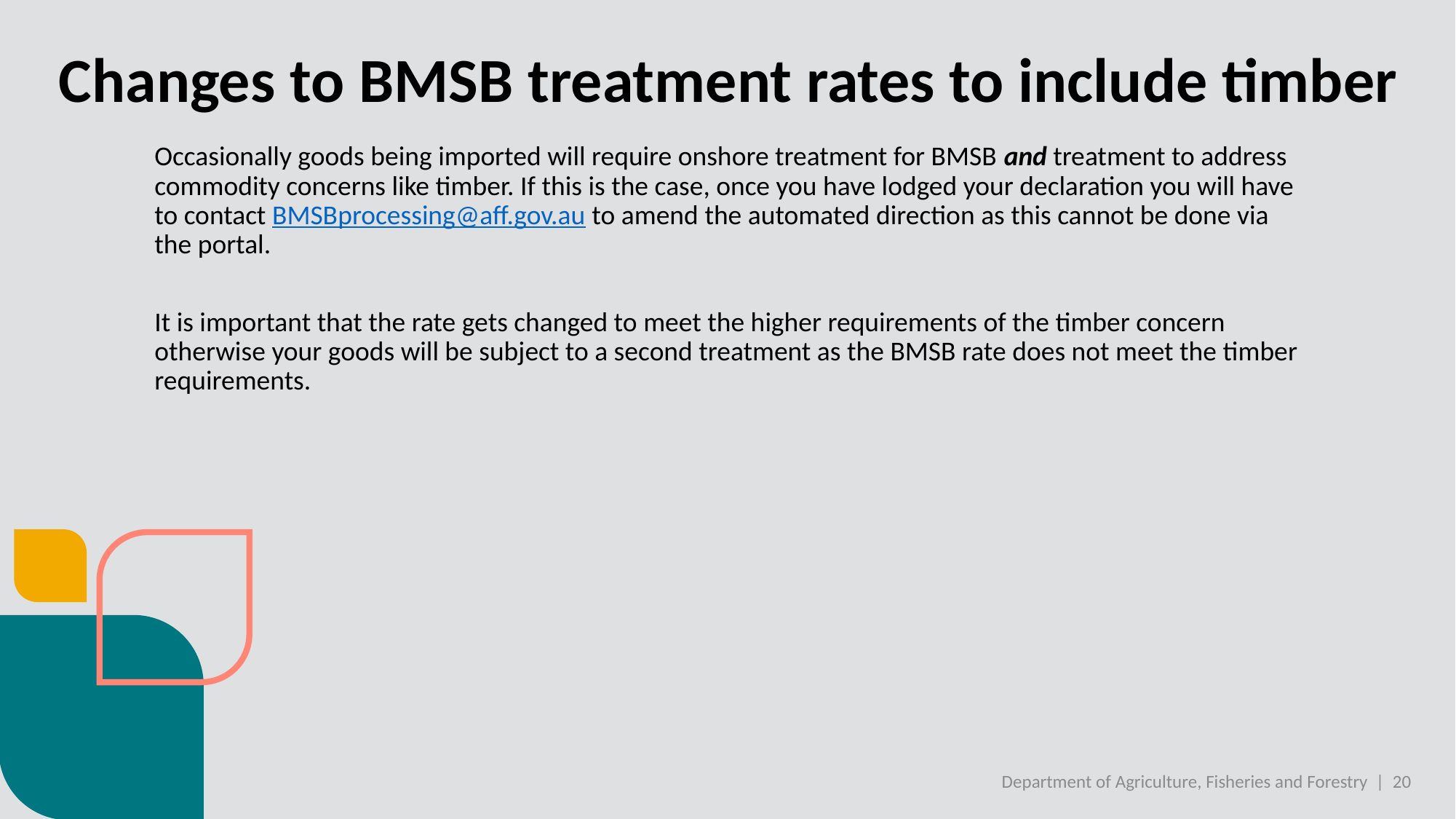

# Changes to BMSB treatment rates to include timber
Occasionally goods being imported will require onshore treatment for BMSB and treatment to address commodity concerns like timber. If this is the case, once you have lodged your declaration you will have to contact BMSBprocessing@aff.gov.au to amend the automated direction as this cannot be done via the portal.

It is important that the rate gets changed to meet the higher requirements of the timber concern otherwise your goods will be subject to a second treatment as the BMSB rate does not meet the timber requirements.

Department of Agriculture, Fisheries and Forestry  |  20